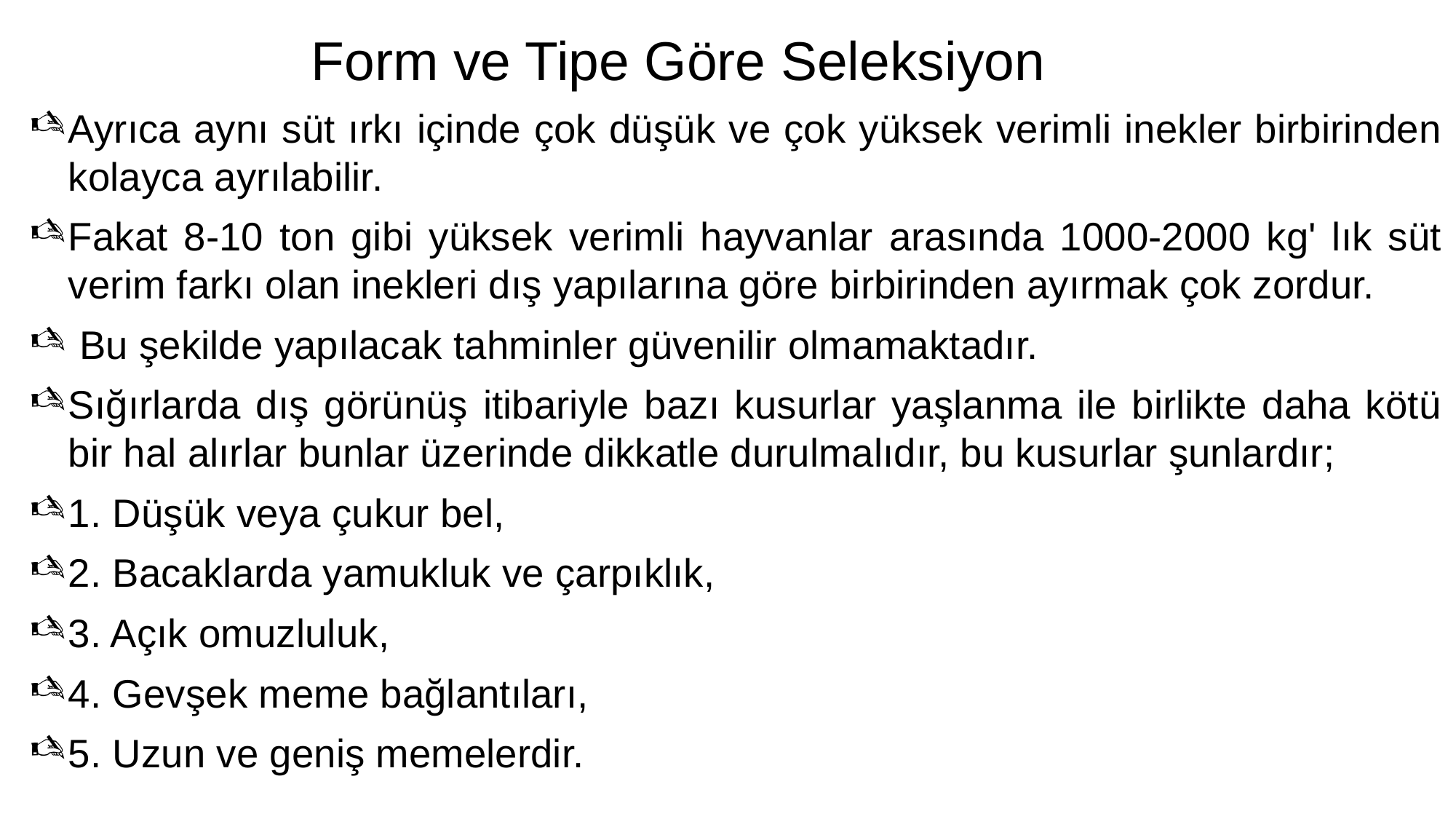

# Form ve Tipe Göre Seleksiyon
Ayrıca aynı süt ırkı içinde çok düşük ve çok yüksek verimli inekler birbirinden kolayca ayrılabilir.
Fakat 8-10 ton gibi yüksek verimli hayvanlar arasında 1000-2000 kg' lık süt verim farkı olan inekleri dış yapılarına göre birbirinden ayırmak çok zordur.
 Bu şekilde yapılacak tahminler güvenilir olmamaktadır.
Sığırlarda dış görünüş itibariyle bazı kusurlar yaşlanma ile birlikte daha kötü bir hal alırlar bunlar üzerinde dikkatle durulmalıdır, bu kusurlar şunlardır;
1. Düşük veya çukur bel,
2. Bacaklarda yamukluk ve çarpıklık,
3. Açık omuzluluk,
4. Gevşek meme bağlantıları,
5. Uzun ve geniş memelerdir.